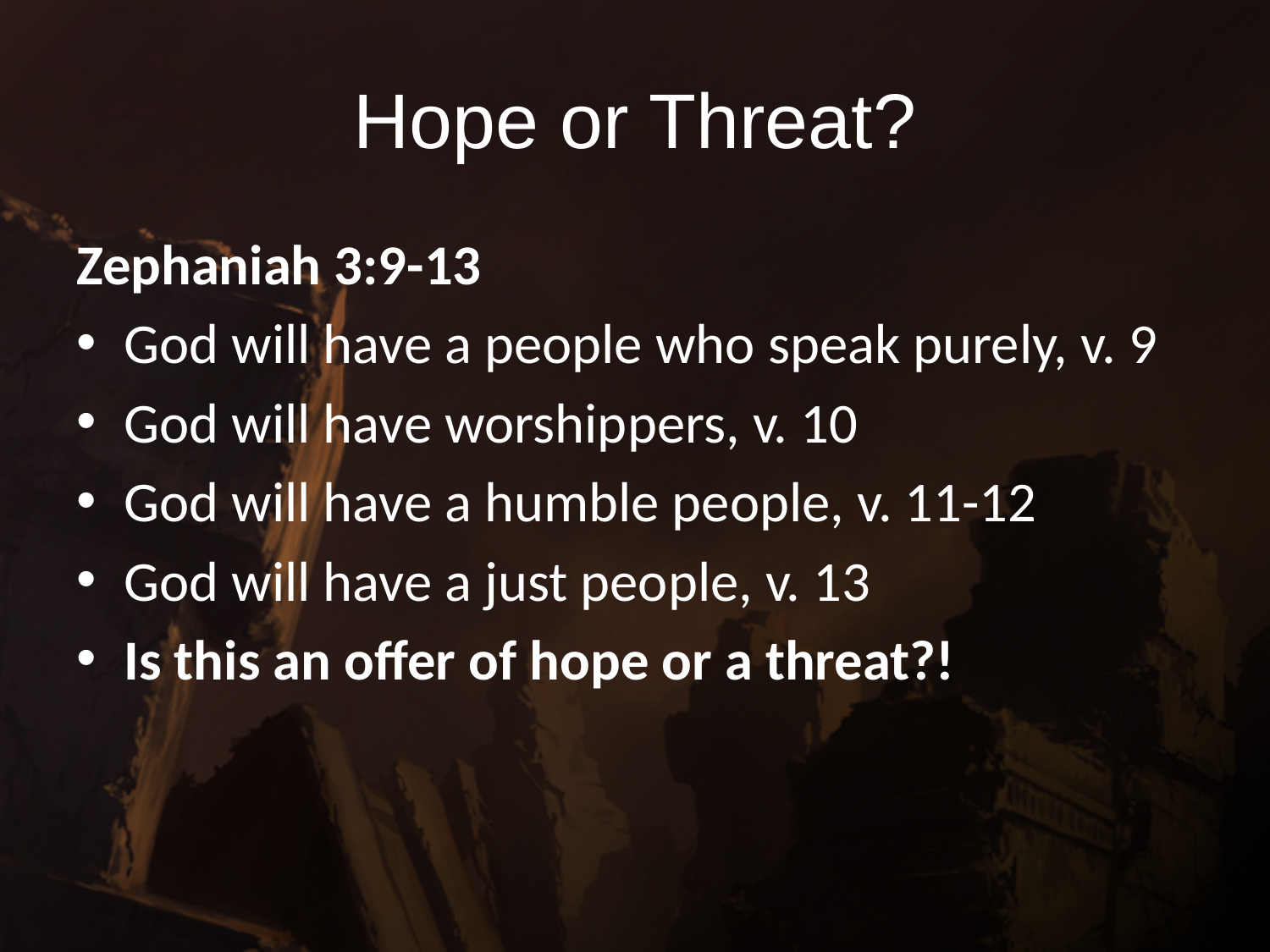

# Hope or Threat?
Zephaniah 3:9-13
God will have a people who speak purely, v. 9
God will have worshippers, v. 10
God will have a humble people, v. 11-12
God will have a just people, v. 13
Is this an offer of hope or a threat?!